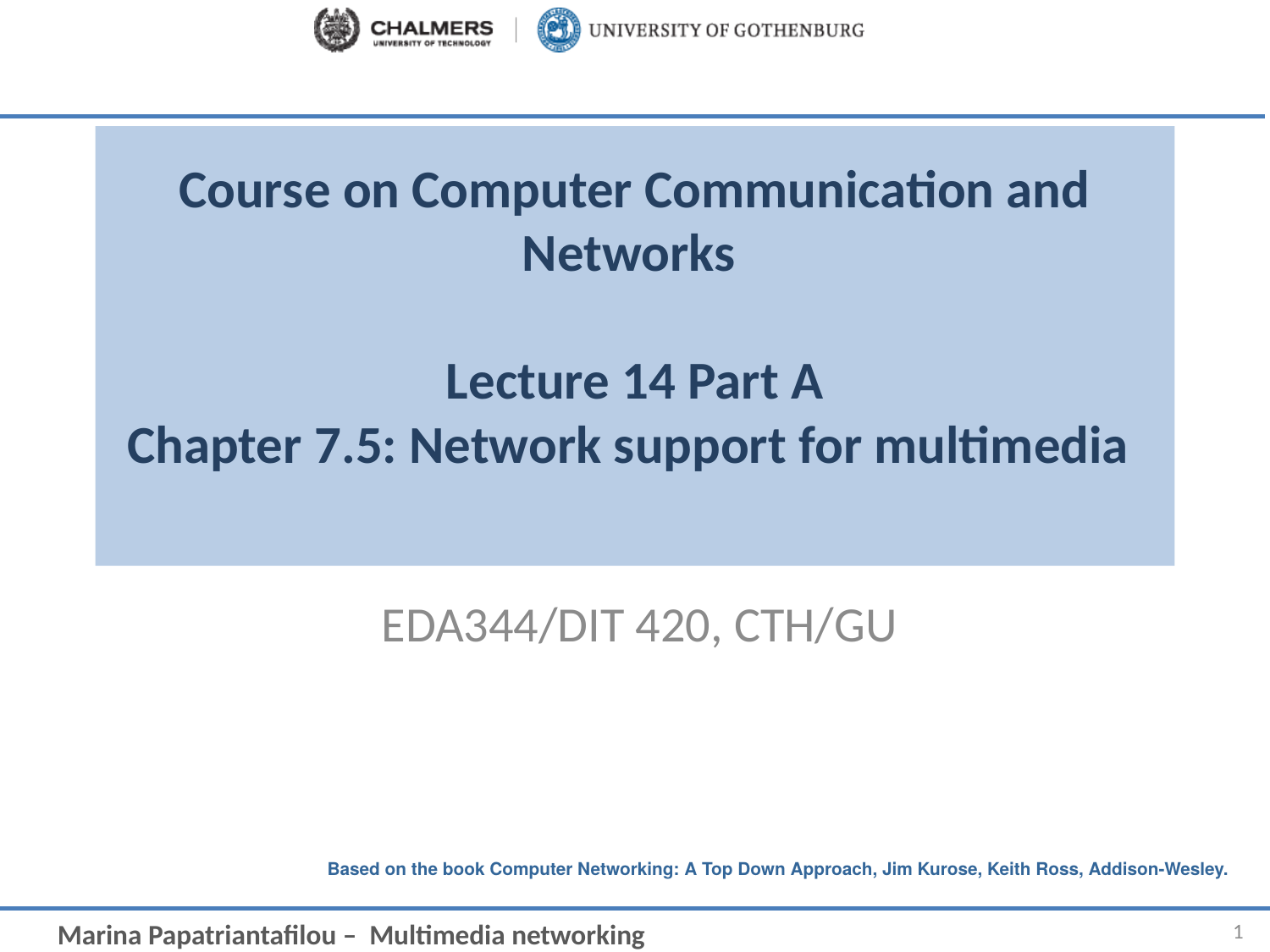

# Course on Computer Communication and Networks Lecture 14 Part A Chapter 7.5: Network support for multimedia
EDA344/DIT 420, CTH/GU
1